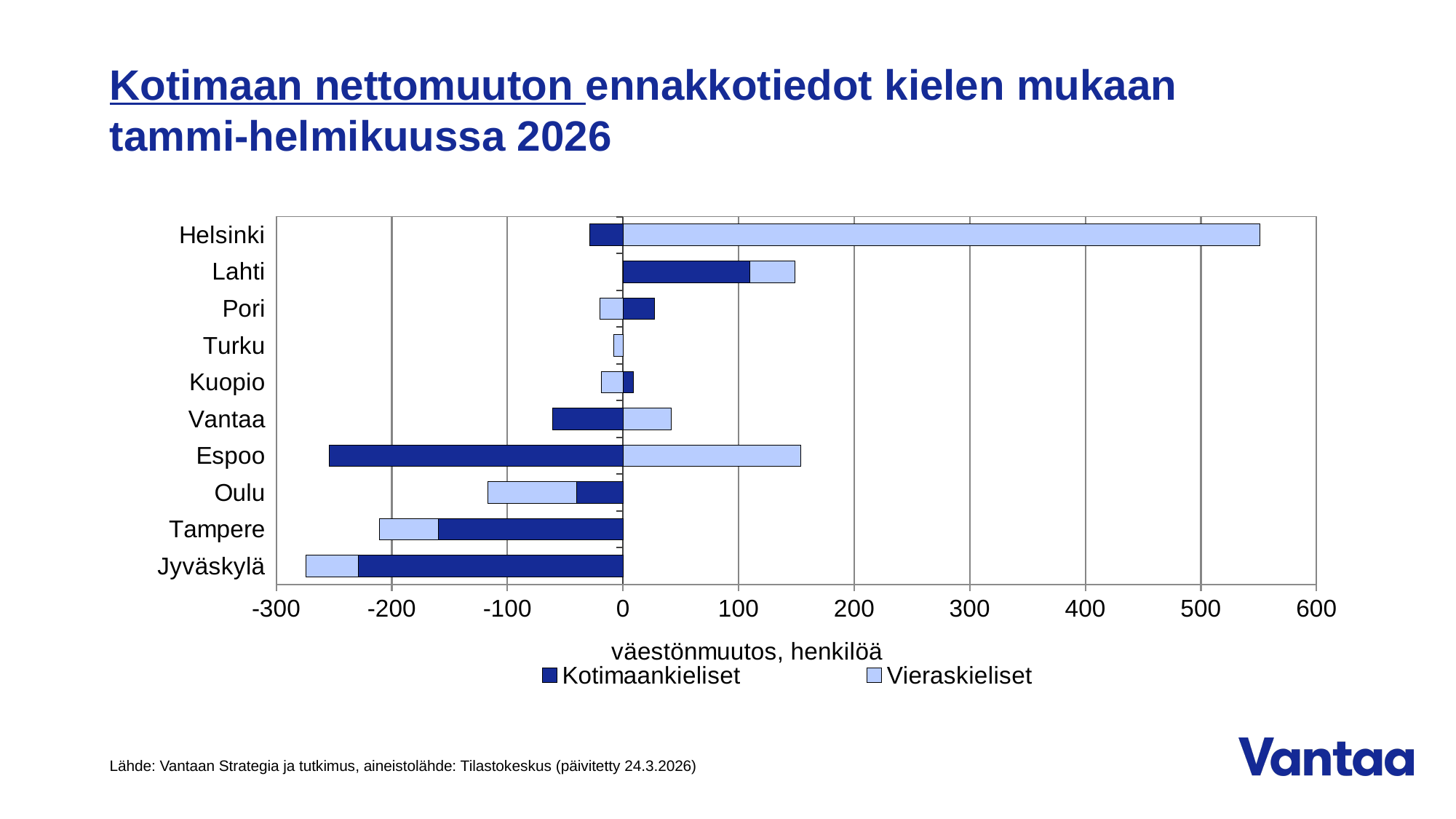

# Kotimaan nettomuuton ennakkotiedot kielen mukaan tammi-helmikuussa 2026

### Chart

| Category | Kotimaankieliset | Vieraskieliset |
|---|---|---|
| Jyväskylä | -229.0 | -45.0 |
| Tampere | -160.0 | -51.0 |
| Oulu | -40.0 | -77.0 |
| Espoo | -254.0 | 154.0 |
| Vantaa | -61.0 | 42.0 |
| Kuopio | 9.0 | -19.0 |
| Turku | 0.0 | -8.0 |
| Pori | 27.0 | -20.0 |
| Lahti | 110.0 | 39.0 |
| Helsinki | -29.0 | 551.0 |
Lähde: Vantaan Strategia ja tutkimus, aineistolähde: Tilastokeskus (päivitetty 24.3.2026)